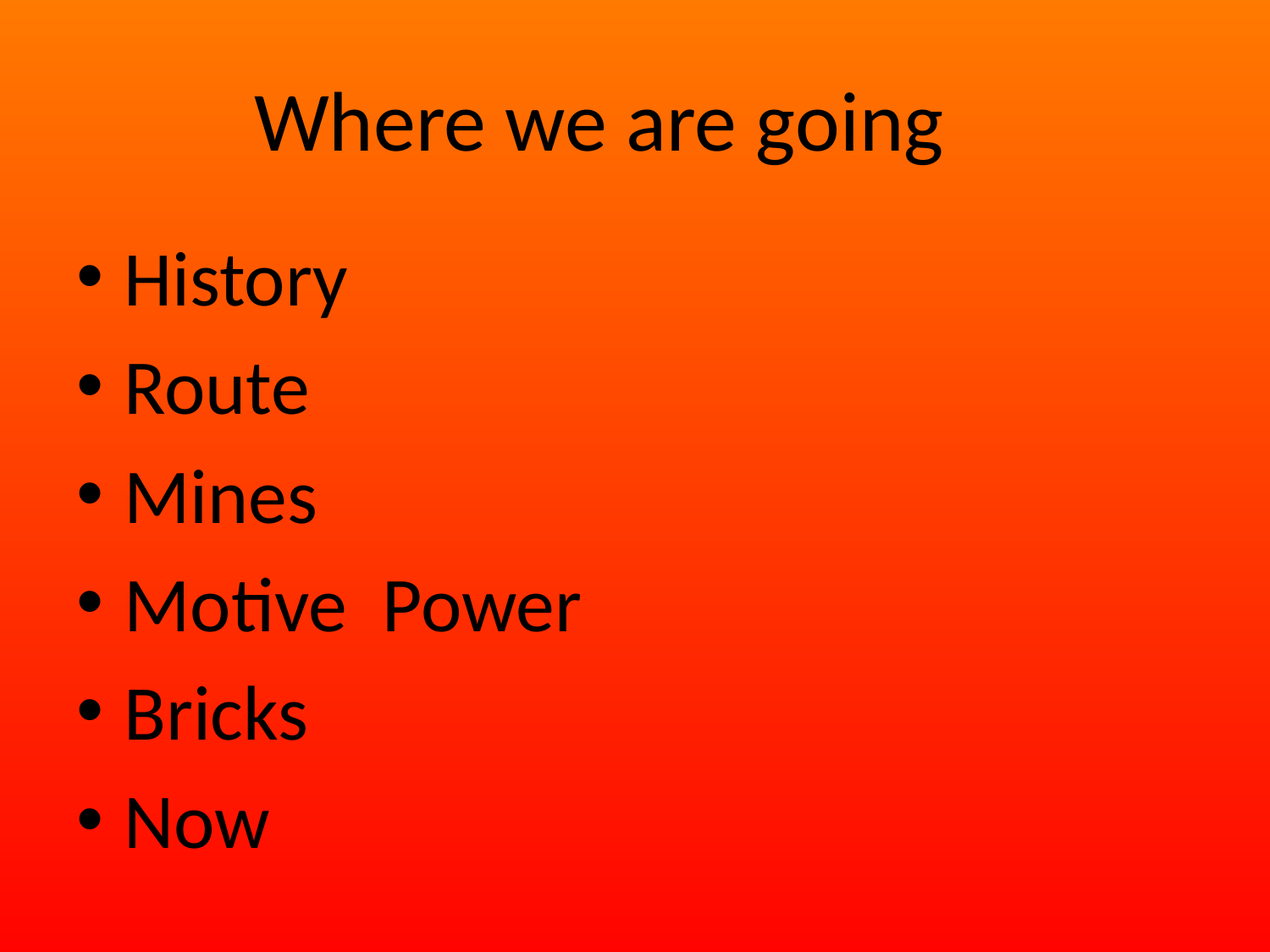

# Where we are going
History
Route
Mines
Motive  Power
Bricks
Now